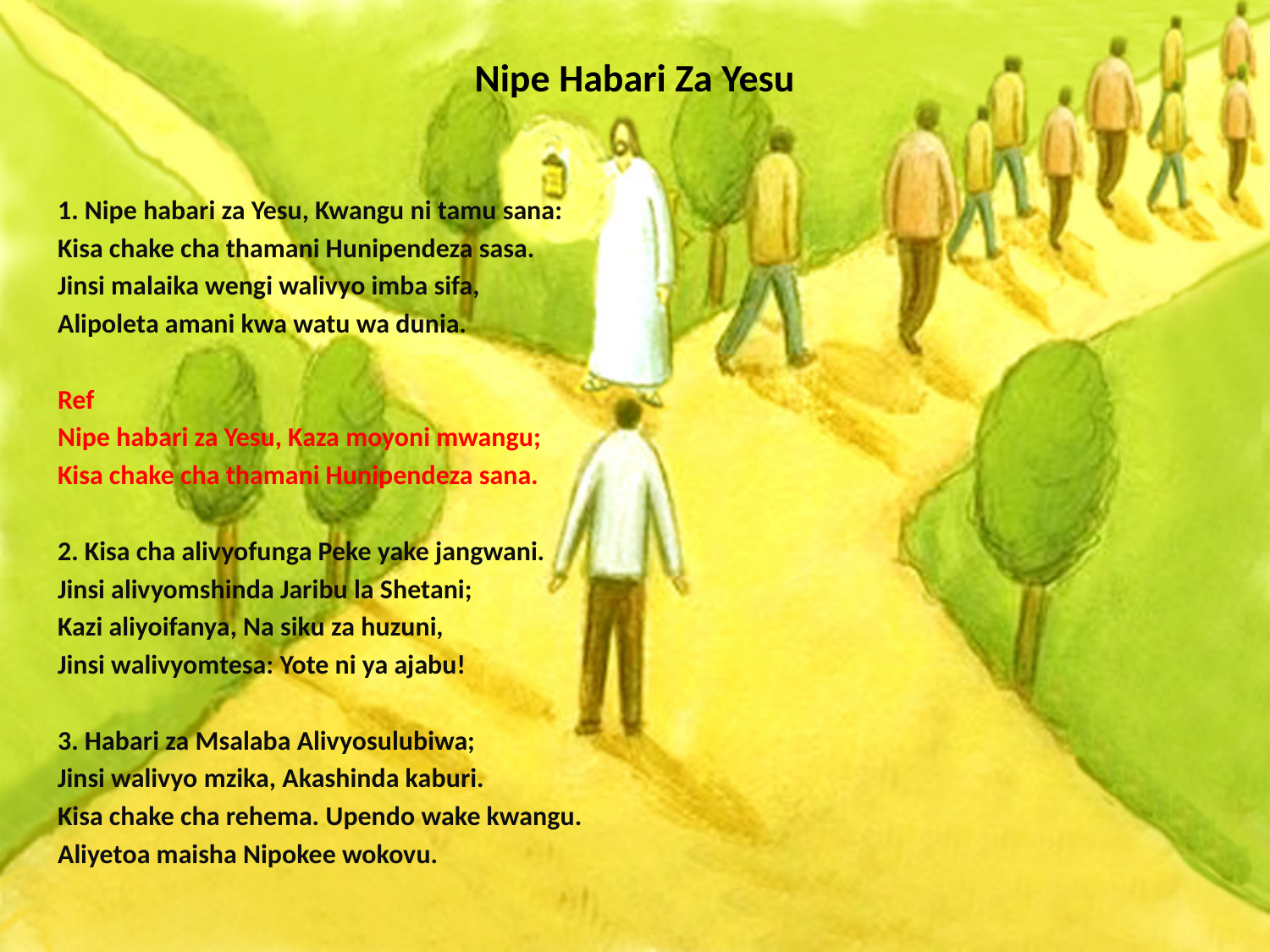

# Nipe Habari Za Yesu
1. Nipe habari za Yesu, Kwangu ni tamu sana:
Kisa chake cha thamani Hunipendeza sasa.
Jinsi malaika wengi walivyo imba sifa,
Alipoleta amani kwa watu wa dunia.

Ref
Nipe habari za Yesu, Kaza moyoni mwangu;
Kisa chake cha thamani Hunipendeza sana.

2. Kisa cha alivyofunga Peke yake jangwani.
Jinsi alivyomshinda Jaribu la Shetani;
Kazi aliyoifanya, Na siku za huzuni,
Jinsi walivyomtesa: Yote ni ya ajabu!

3. Habari za Msalaba Alivyosulubiwa;
Jinsi walivyo mzika, Akashinda kaburi.
Kisa chake cha rehema. Upendo wake kwangu.
Aliyetoa maisha Nipokee wokovu.